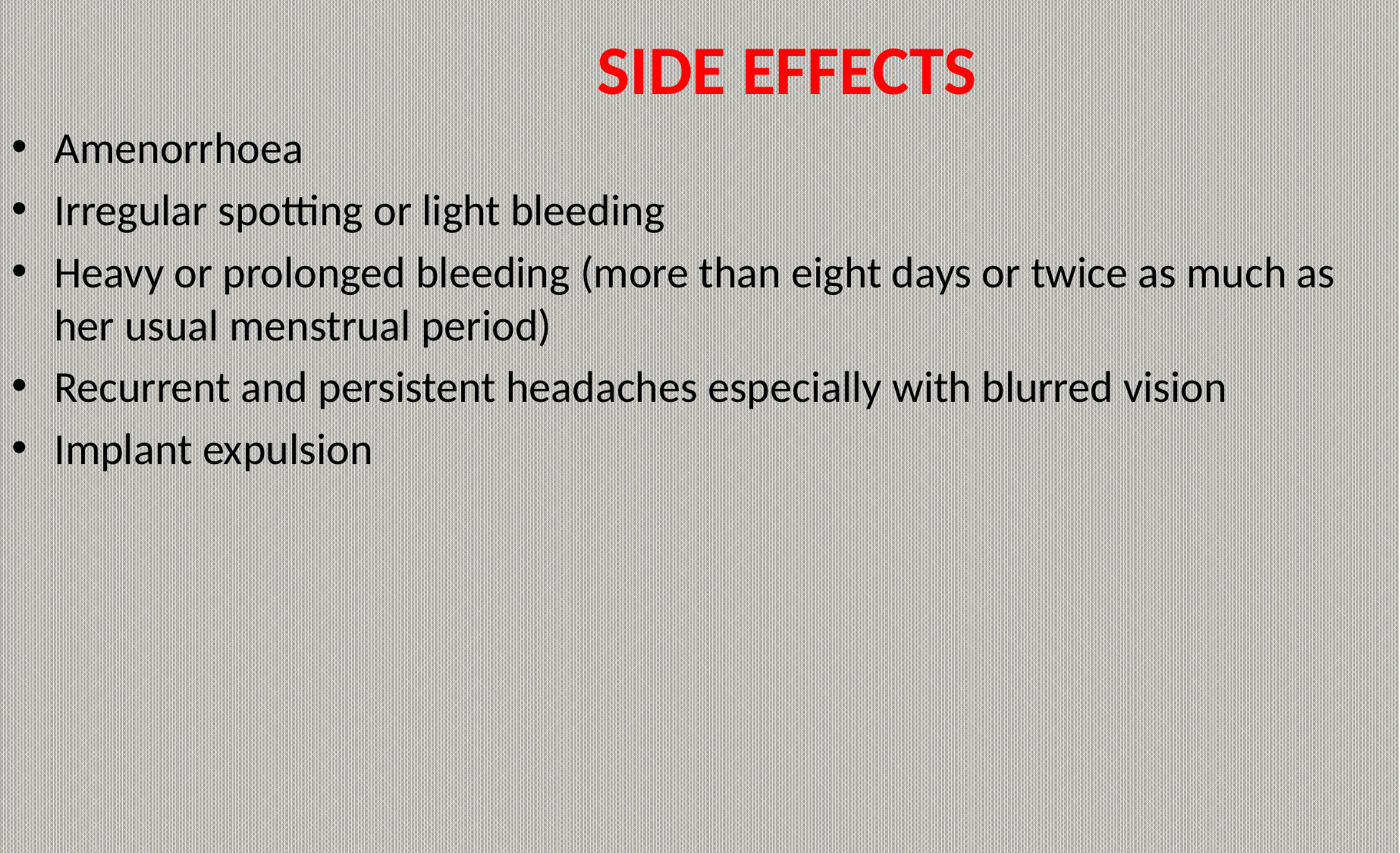

# SIDE EFFECTS
Amenorrhoea
Irregular spotting or light bleeding
Heavy or prolonged bleeding (more than eight days or twice as much as her usual menstrual period)
Recurrent and persistent headaches especially with blurred vision
Implant expulsion